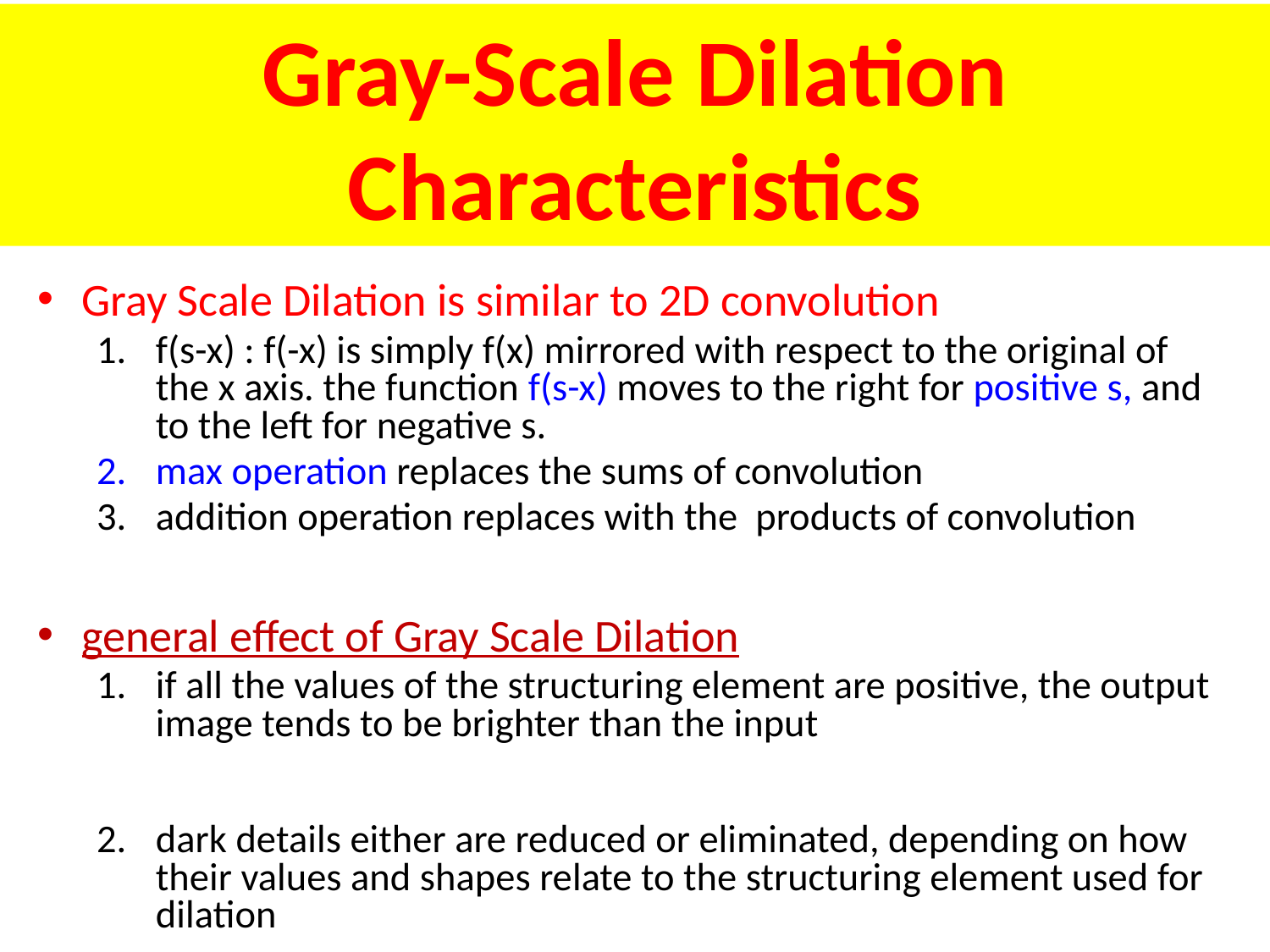

# Gray-Scale Dilation Characteristics
Gray Scale Dilation is similar to 2D convolution
f(s-x) : f(-x) is simply f(x) mirrored with respect to the original of the x axis. the function f(s-x) moves to the right for positive s, and to the left for negative s.
max operation replaces the sums of convolution
addition operation replaces with the  products of convolution

general effect of Gray Scale Dilation
if all the values of the structuring element are positive, the output image tends to be brighter than the input

dark details either are reduced or eliminated, depending on how their values and shapes relate to the structuring element used for dilation